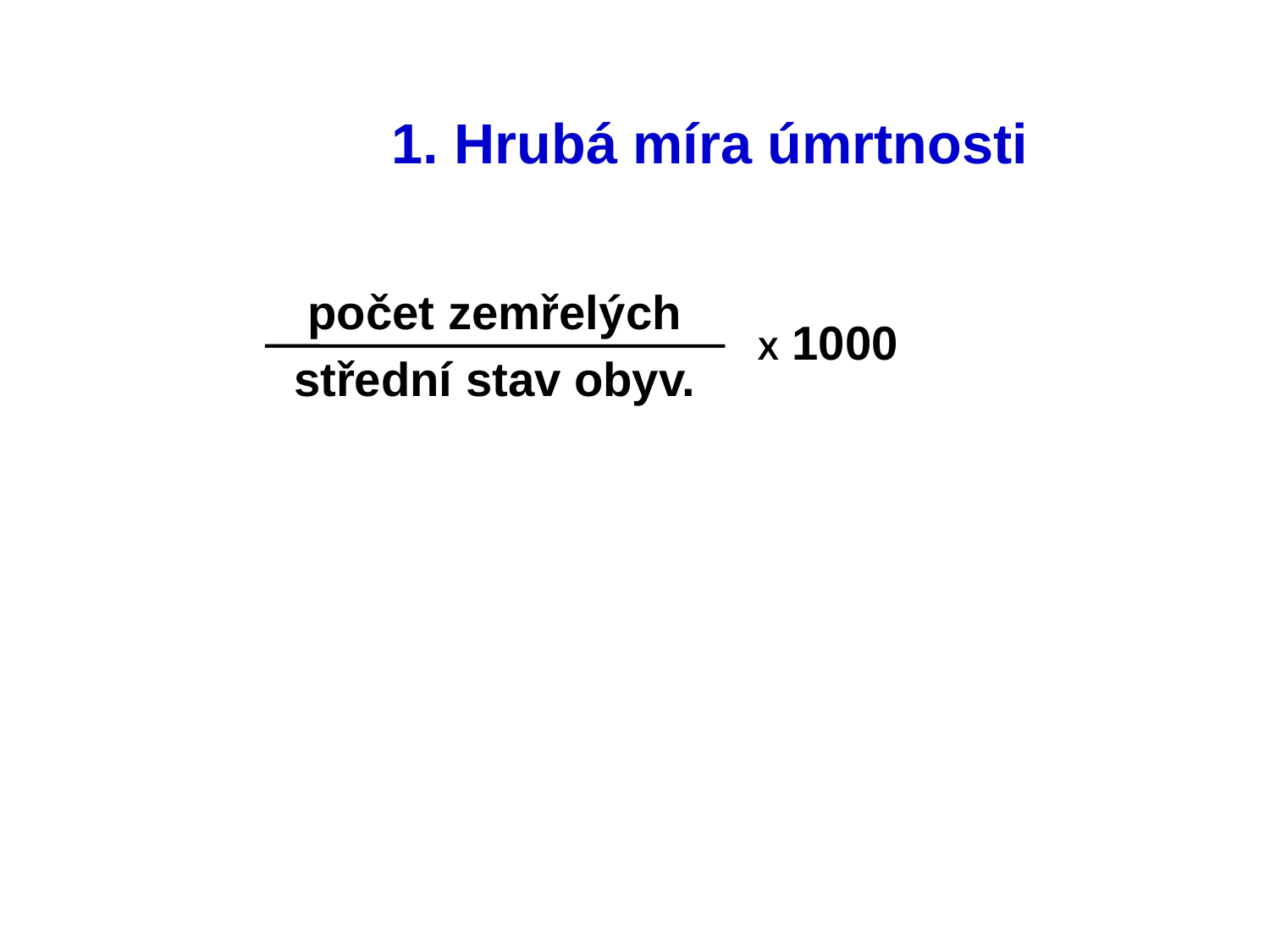

# 1. Hrubá míra úmrtnosti

počet zemřelých
střední stav obyv.

X 1000